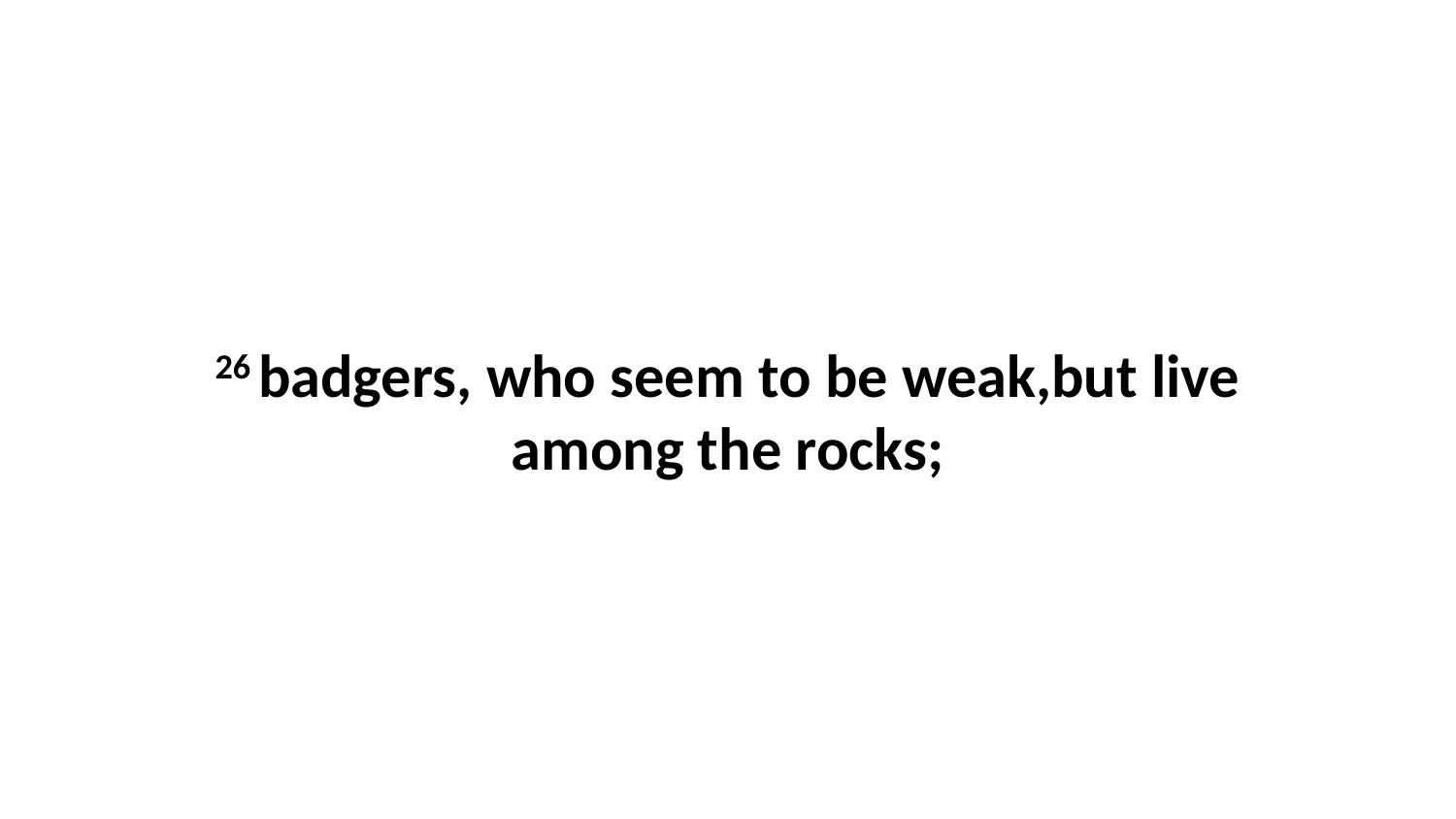

26 badgers, who seem to be weak,but live among the rocks;